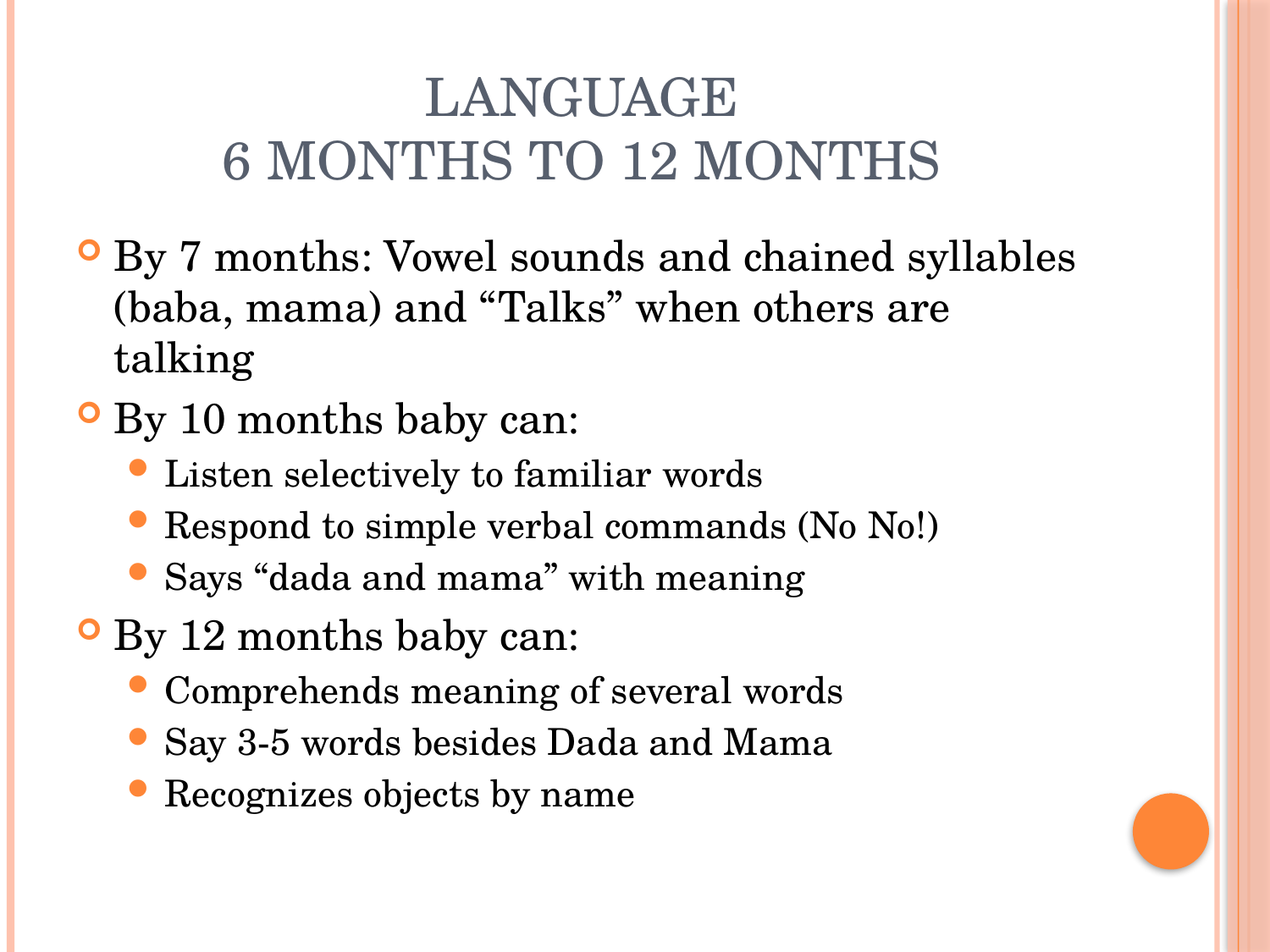

# Language 6 months to 12 months
By 7 months: Vowel sounds and chained syllables (baba, mama) and “Talks” when others are talking
By 10 months baby can:
Listen selectively to familiar words
Respond to simple verbal commands (No No!)
Says “dada and mama” with meaning
By 12 months baby can:
Comprehends meaning of several words
Say 3-5 words besides Dada and Mama
Recognizes objects by name